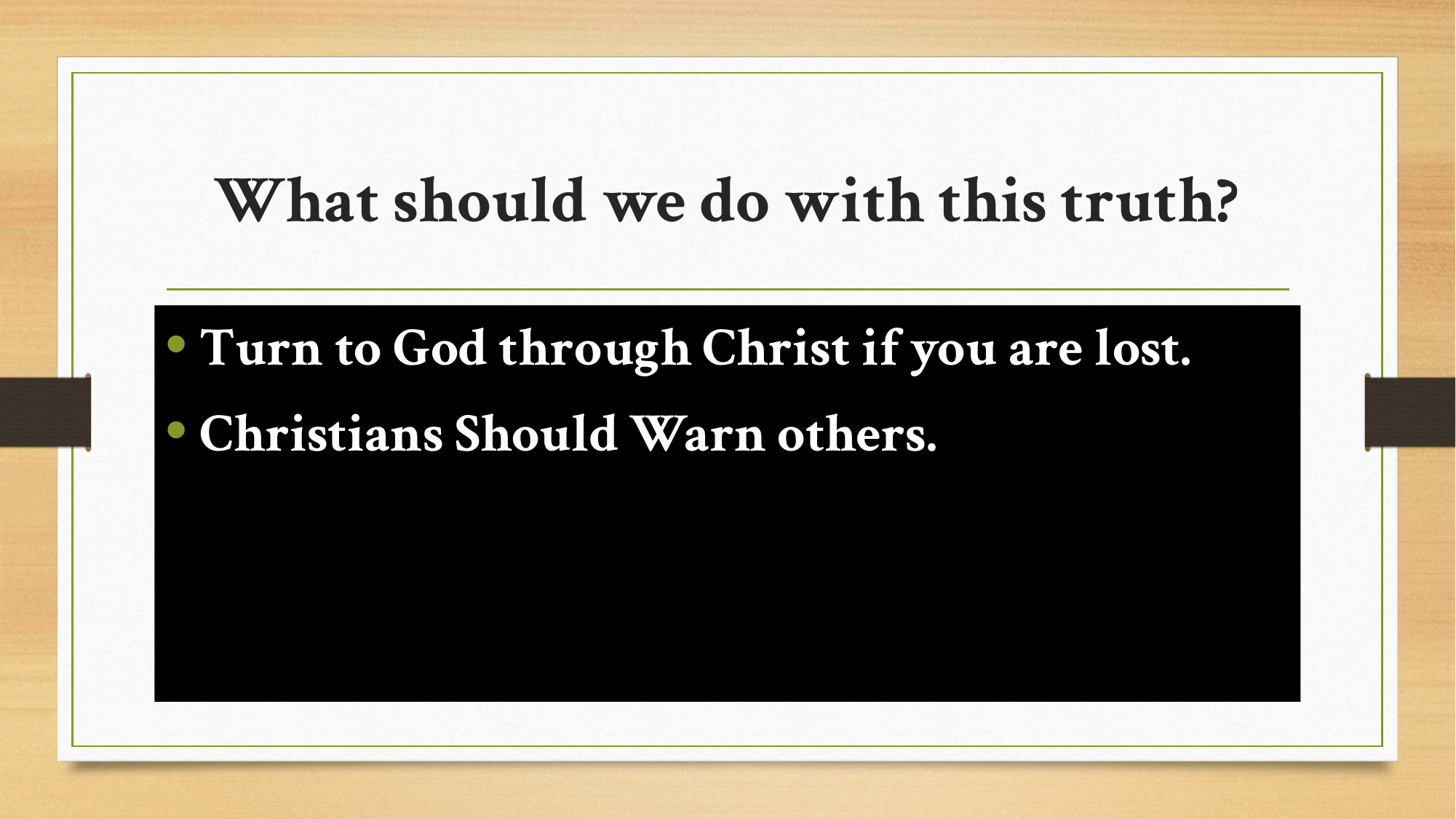

# What should we do with this truth?
Turn to God through Christ if you are lost.
Christians Should Warn others.